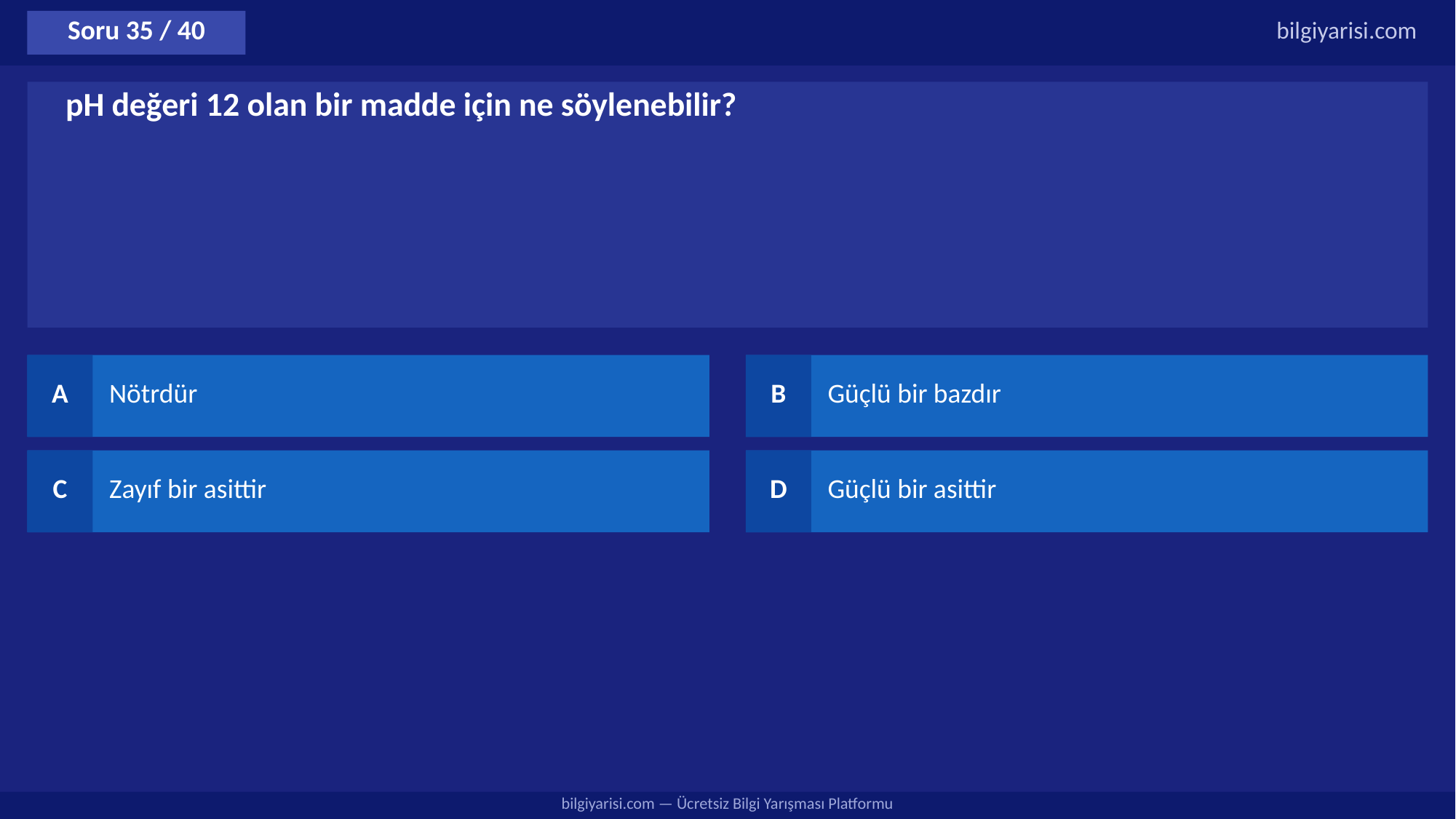

Soru 35 / 40
bilgiyarisi.com

pH değeri 12 olan bir madde için ne söylenebilir?

A
Nötrdür

B
Güçlü bir bazdır

C
Zayıf bir asittir

D
Güçlü bir asittir
bilgiyarisi.com — Ücretsiz Bilgi Yarışması Platformu